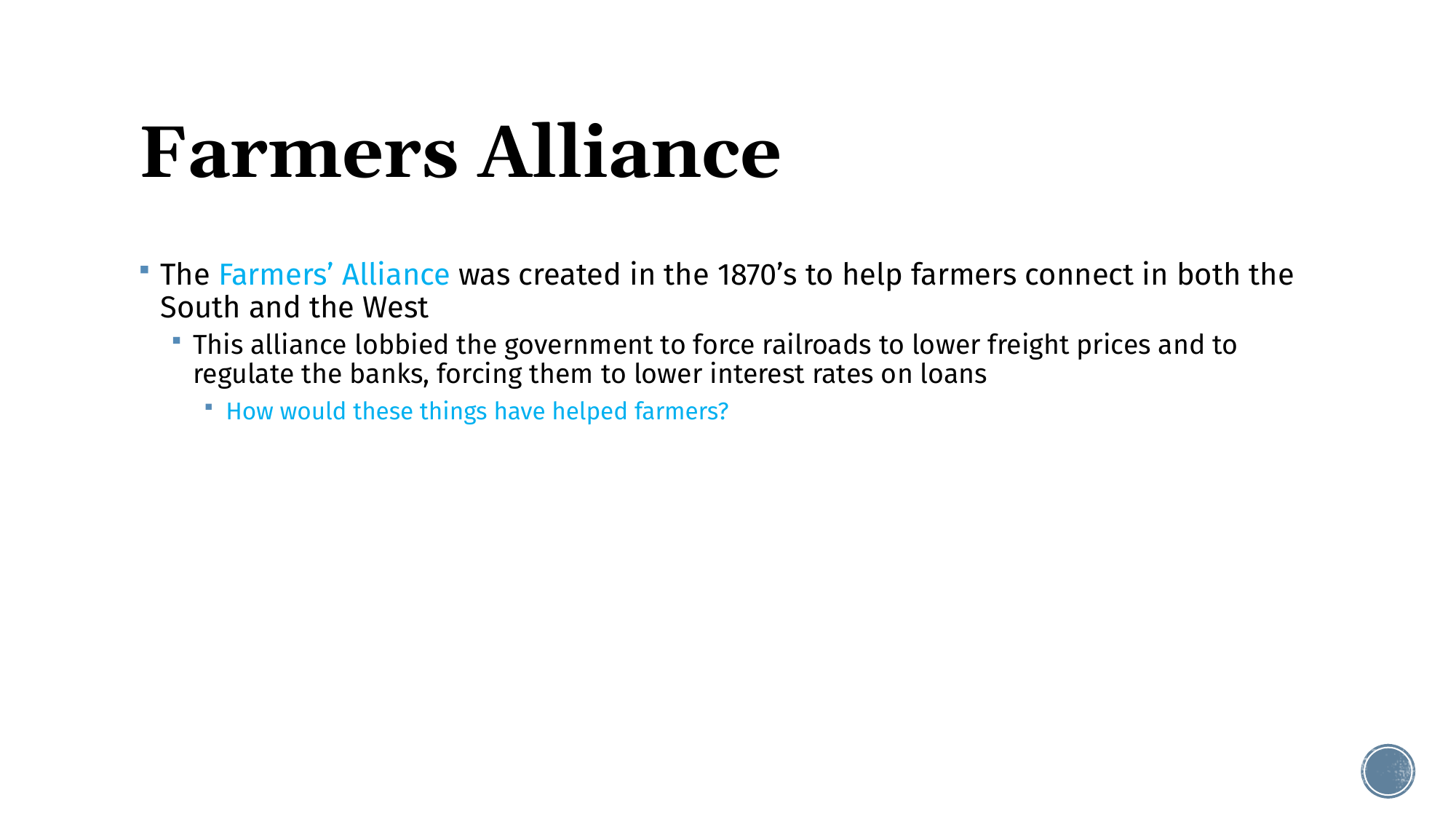

# Farmers Alliance
The Farmers’ Alliance was created in the 1870’s to help farmers connect in both the South and the West
This alliance lobbied the government to force railroads to lower freight prices and to regulate the banks, forcing them to lower interest rates on loans
How would these things have helped farmers?